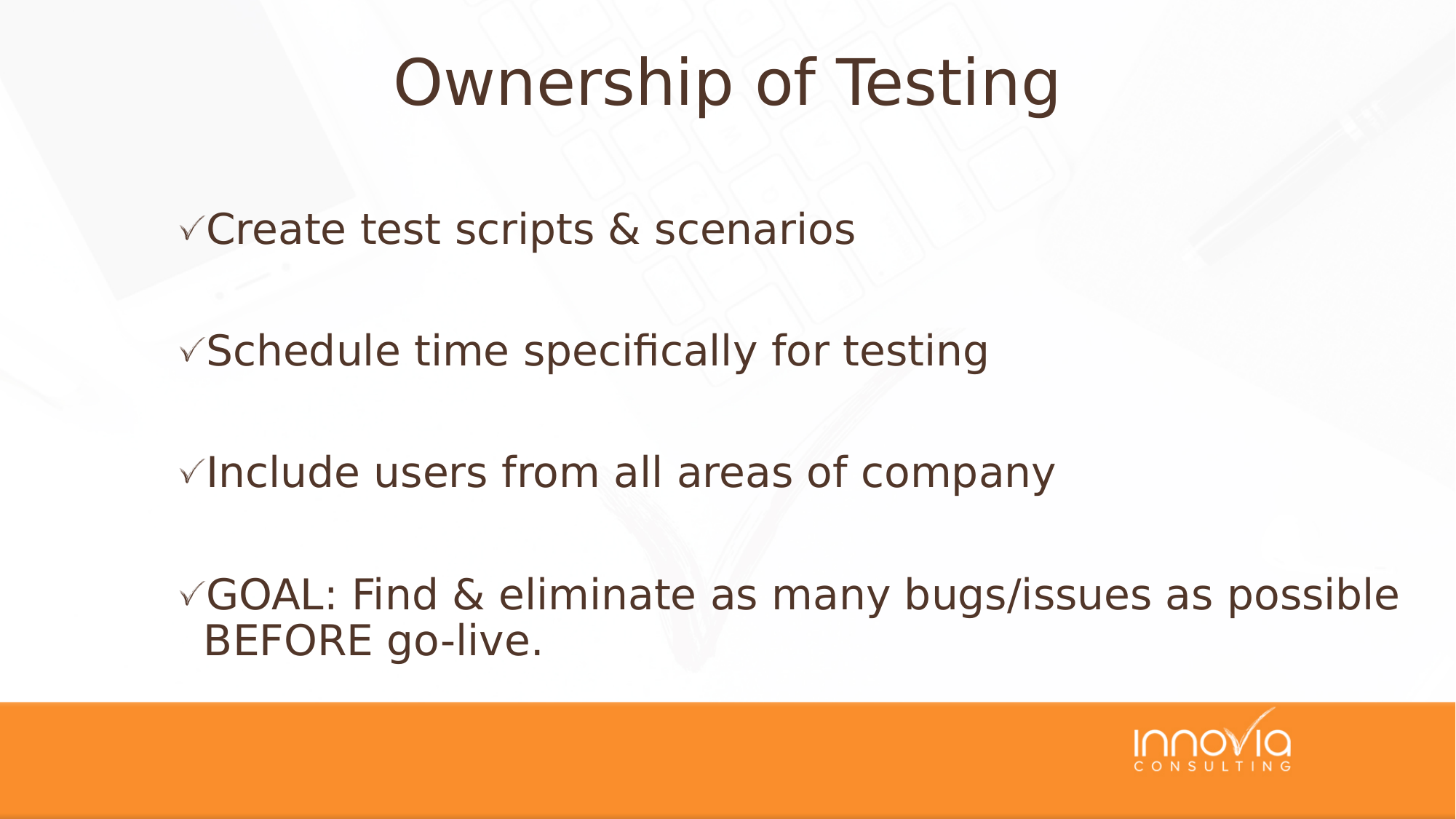

# Ownership of Testing
Create test scripts & scenarios

Schedule time specifically for testing

Include users from all areas of company

GOAL: Find & eliminate as many bugs/issues as possible BEFORE go-live.